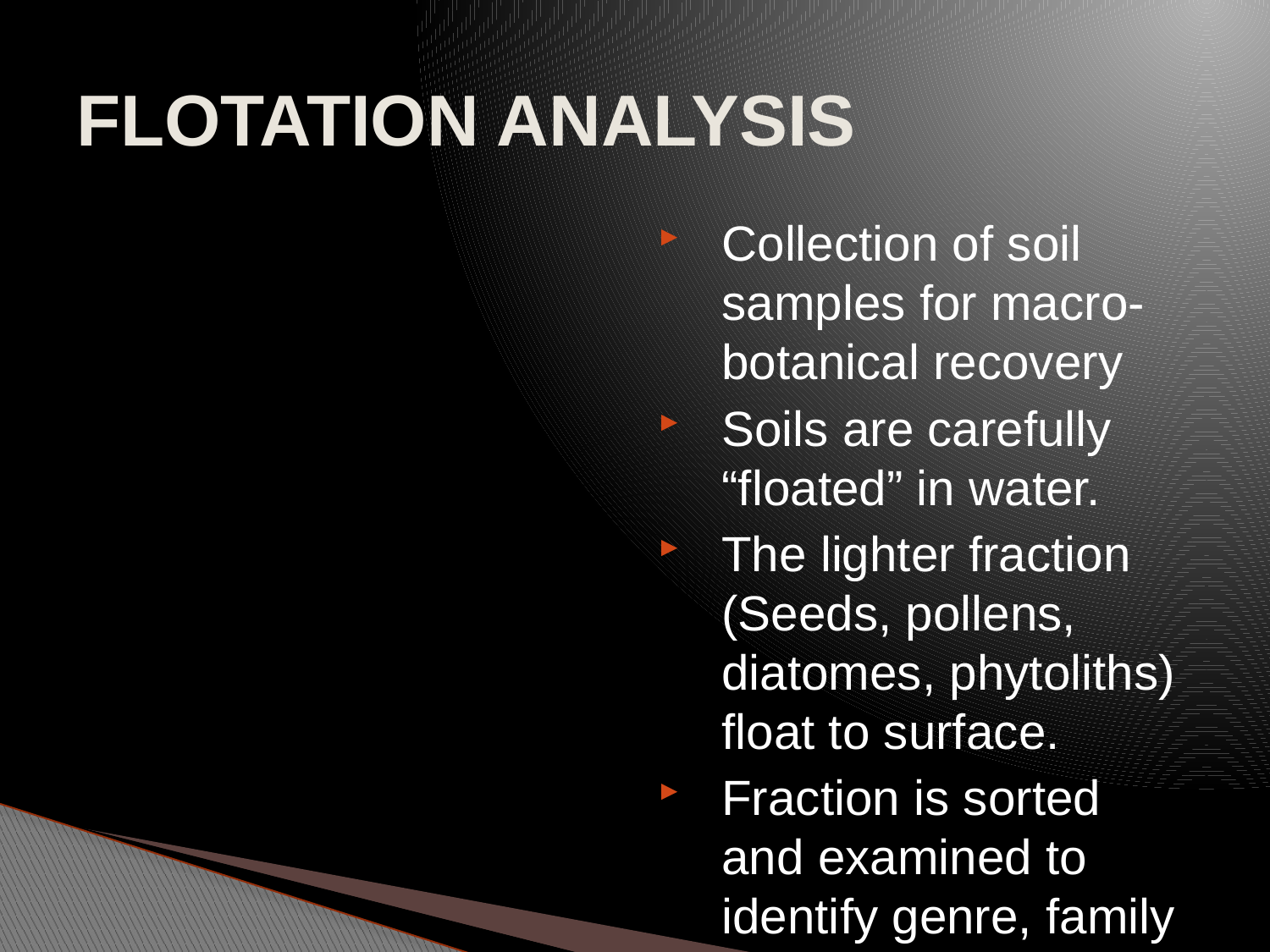

FLOTATION ANALYSIS
Collection of soil samples for macro-botanical recovery
Soils are carefully “floated” in water.
The lighter fraction (Seeds, pollens, diatomes, phytoliths) float to surface.
Fraction is sorted and examined to identify genre, family or species